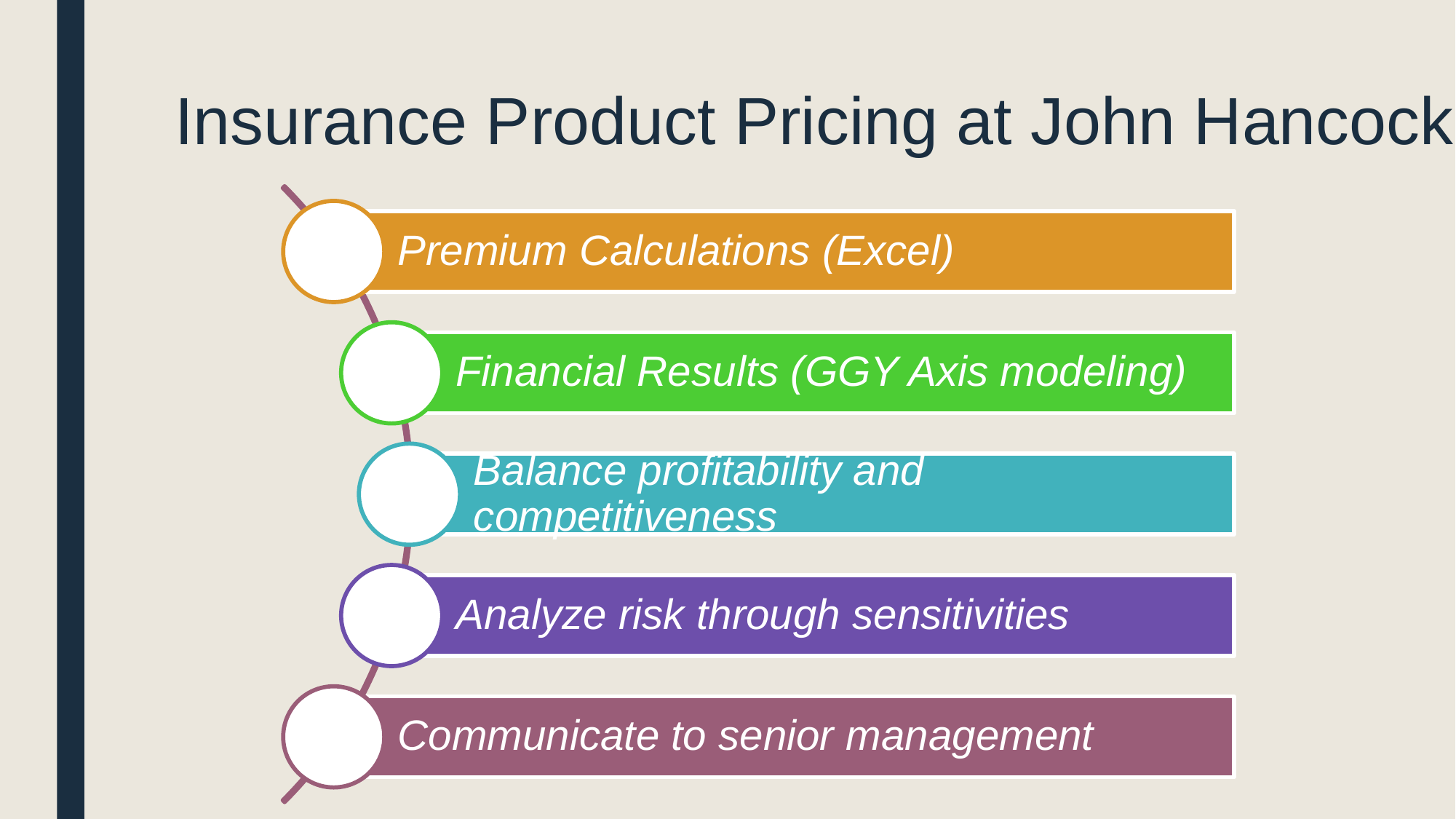

# Insurance Product Pricing at John Hancock
Premium Calculations (Excel)
Financial Results (GGY Axis modeling)
Balance profitability and competitiveness
Analyze risk through sensitivities
Communicate to senior management